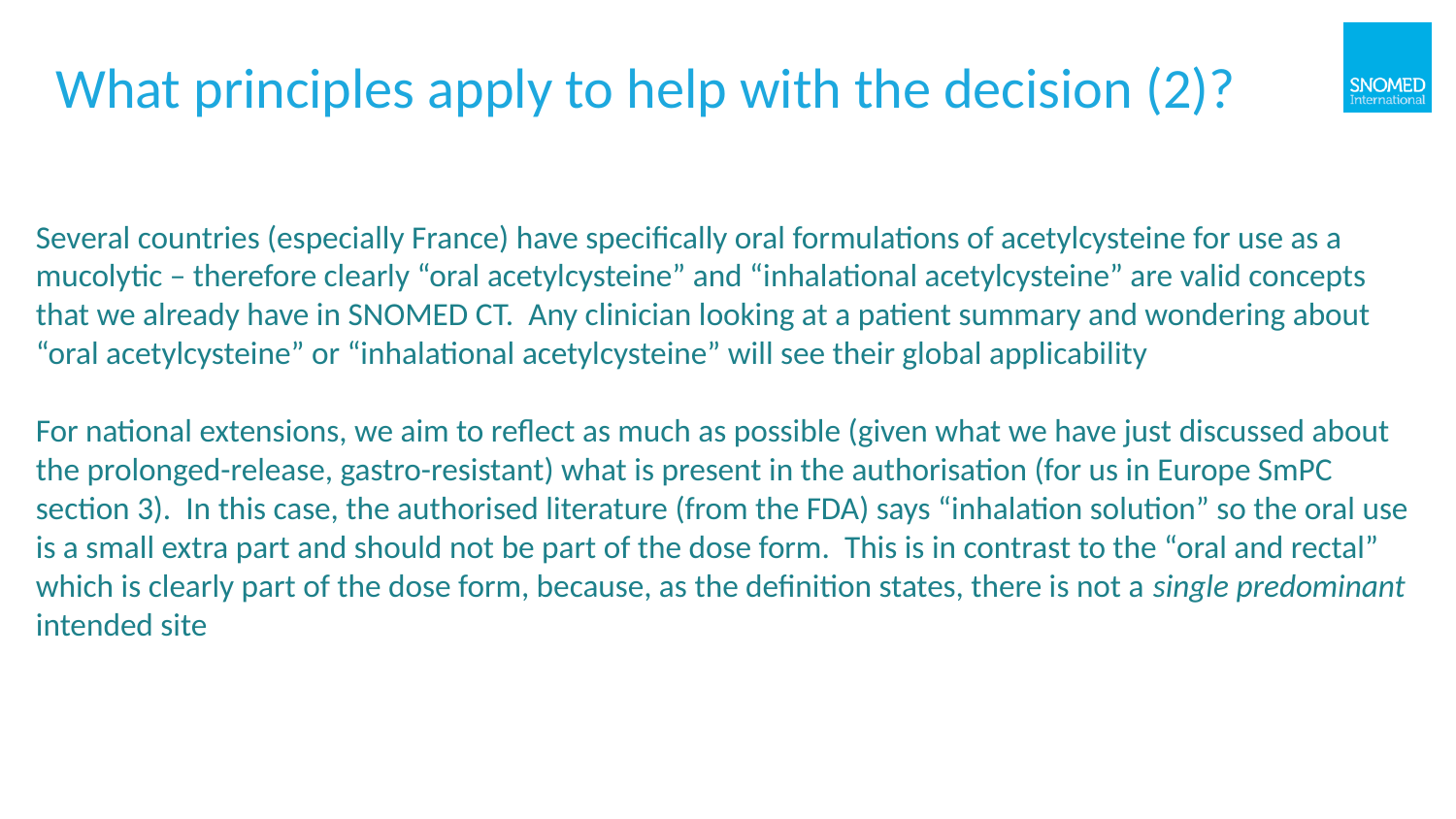

# What principles apply to help with the decision (2)?

Several countries (especially France) have specifically oral formulations of acetylcysteine for use as a mucolytic – therefore clearly “oral acetylcysteine” and “inhalational acetylcysteine” are valid concepts that we already have in SNOMED CT.  Any clinician looking at a patient summary and wondering about “oral acetylcysteine” or “inhalational acetylcysteine” will see their global applicability

For national extensions, we aim to reflect as much as possible (given what we have just discussed about the prolonged-release, gastro-resistant) what is present in the authorisation (for us in Europe SmPC section 3).  In this case, the authorised literature (from the FDA) says “inhalation solution” so the oral use is a small extra part and should not be part of the dose form.  This is in contrast to the “oral and rectal” which is clearly part of the dose form, because, as the definition states, there is not a single predominant intended site